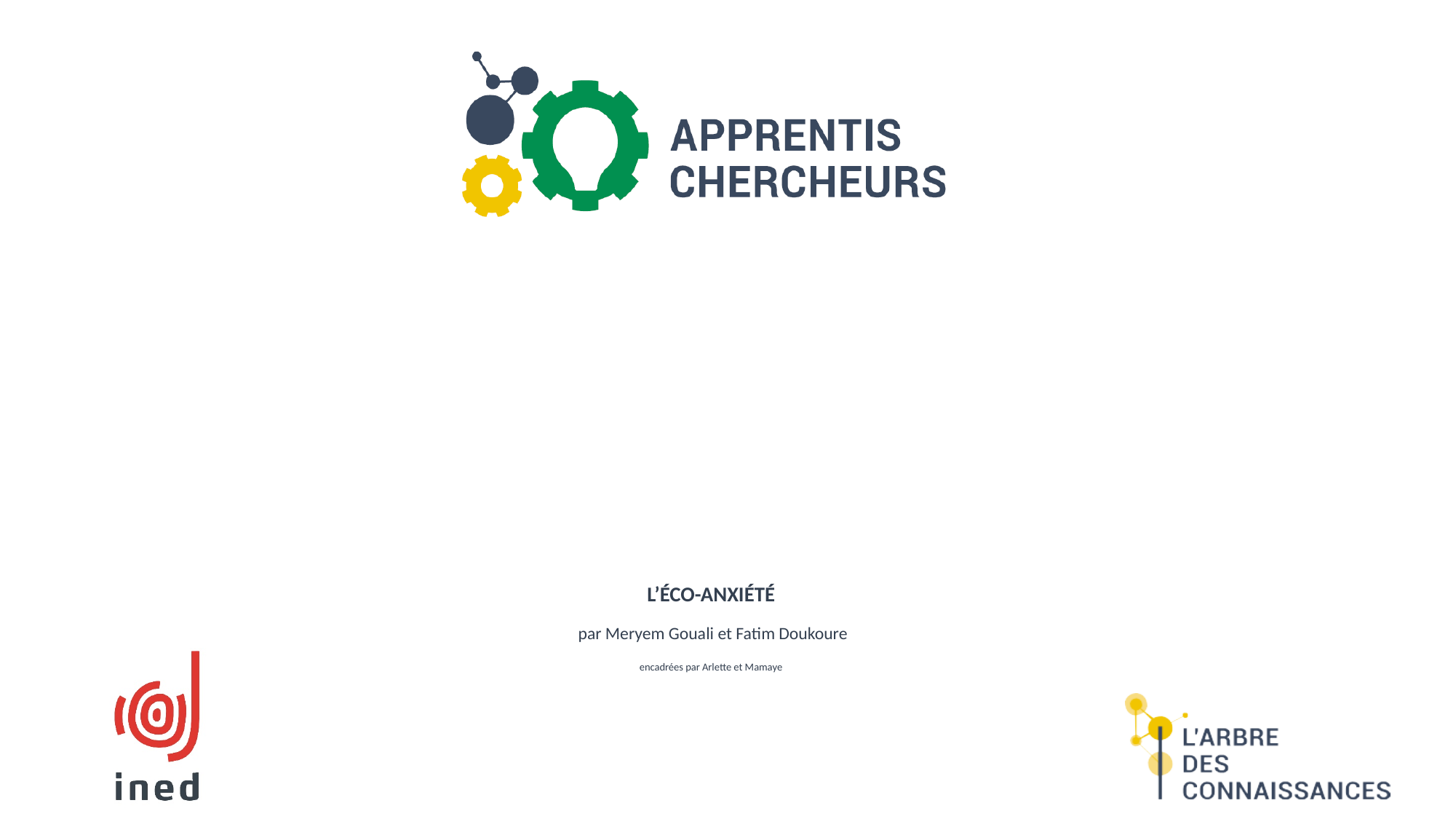

# L’ÉCO-ANXIÉTÉ par Meryem Gouali et Fatim Doukoure encadrées par Arlette et Mamaye